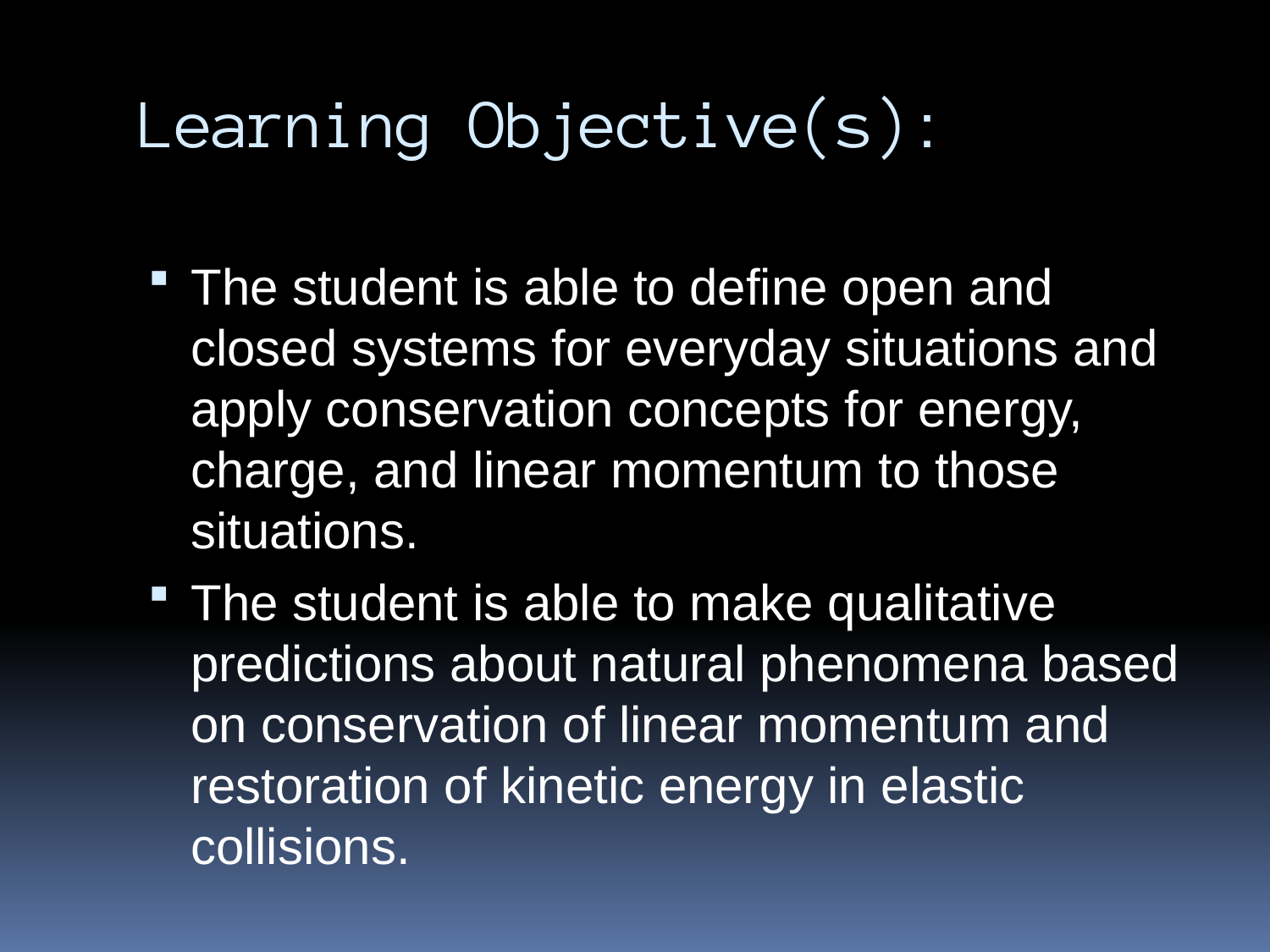

# Learning Objective(s):
The student is able to define open and closed systems for everyday situations and apply conservation concepts for energy, charge, and linear momentum to those situations.
The student is able to make qualitative predictions about natural phenomena based on conservation of linear momentum and restoration of kinetic energy in elastic collisions.